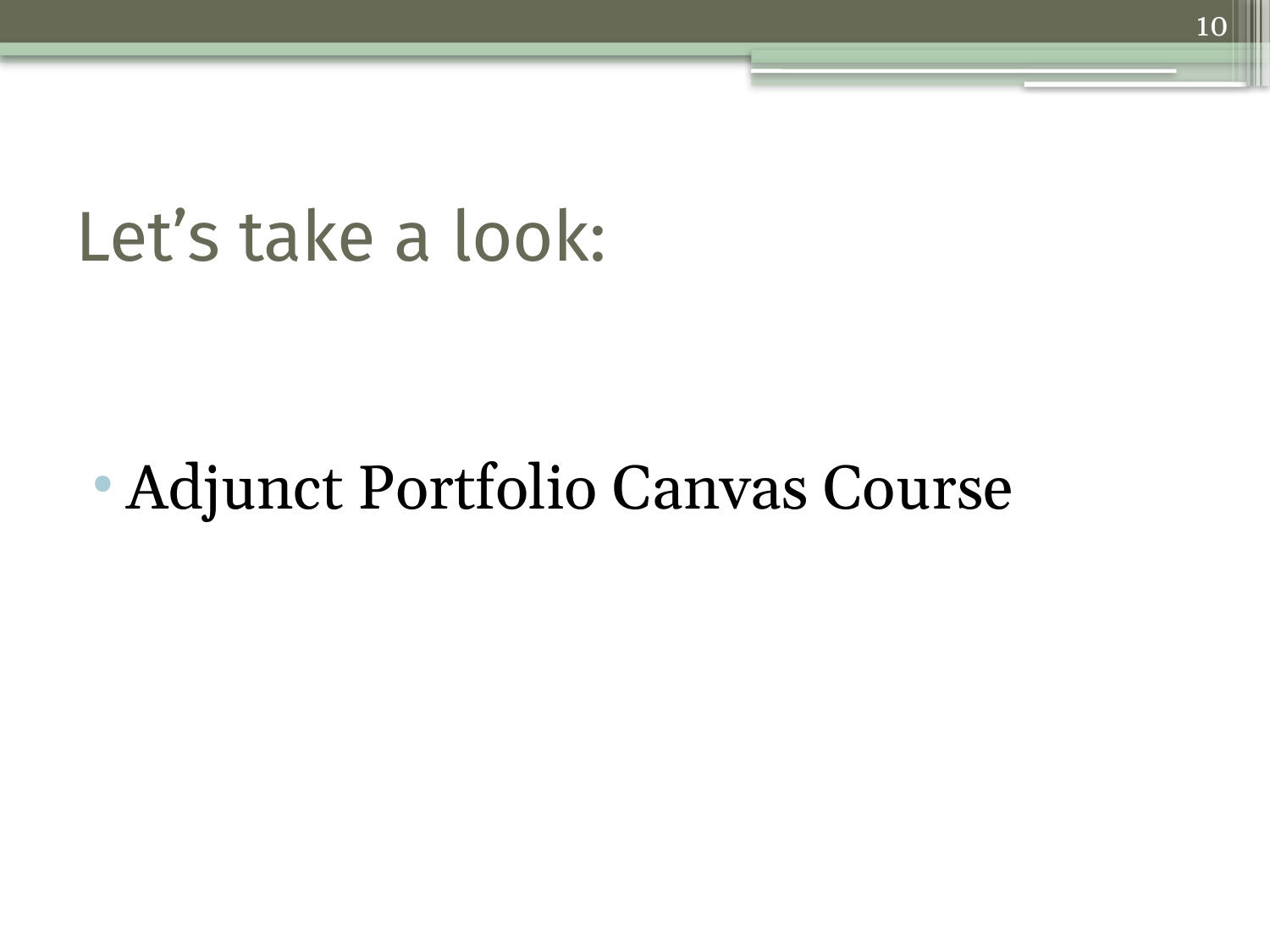

10
# Let’s take a look:

Adjunct Portfolio Canvas Course